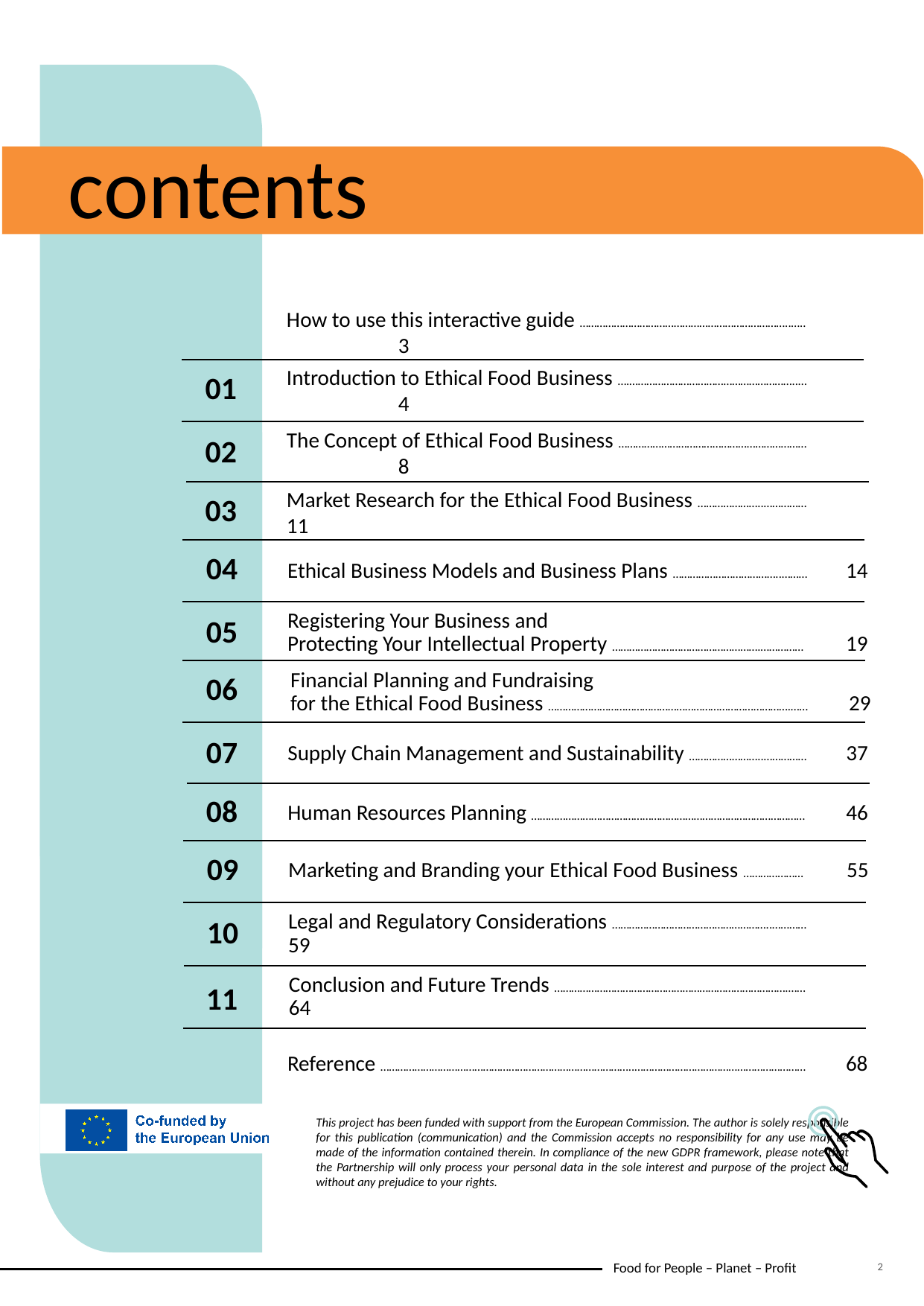

contents
How to use this interactive guide ………………………………………………………………..…..	3
01
Introduction to Ethical Food Business ….…………………………………………………..…	4
02
The Concept of Ethical Food Business …………………………………………………………	8
03
Market Research for the Ethical Food Business …………………..……………	11
04
Ethical Business Models and Business Plans ………………………………..………	14
05
Registering Your Business and                                                      Protecting Your Intellectual Property …………………………………………….……………	19
06
Financial Planning and Fundraising                                                       for the Ethical Food Business ………………………………………………………………………….……	29
07
Supply Chain Management and Sustainability ……………………..……………	37
08
Human Resources Planning ……………………………………………………………………………………	46
09
Marketing and Branding your Ethical Food Business …………………	55
10
Legal and Regulatory Considerations ………………………………………………..…………	59
Conclusion and Future Trends ……………………………………………………………………….……	64
11
Reference ……………………………………………………………………………..…………………………………………………… 	68

2